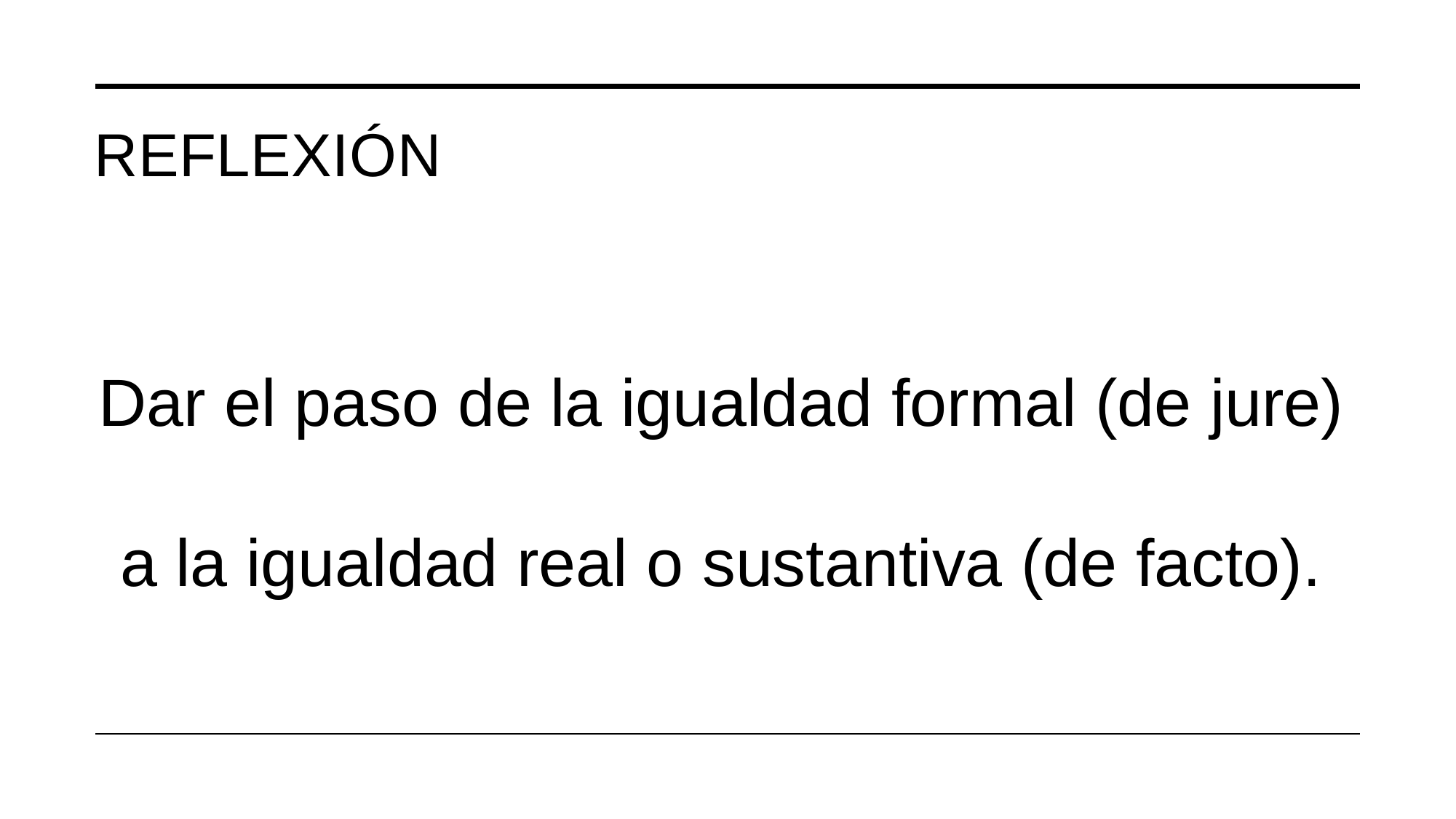

# Reflexión
Dar el paso de la igualdad formal (de jure) a la igualdad real o sustantiva (de facto).